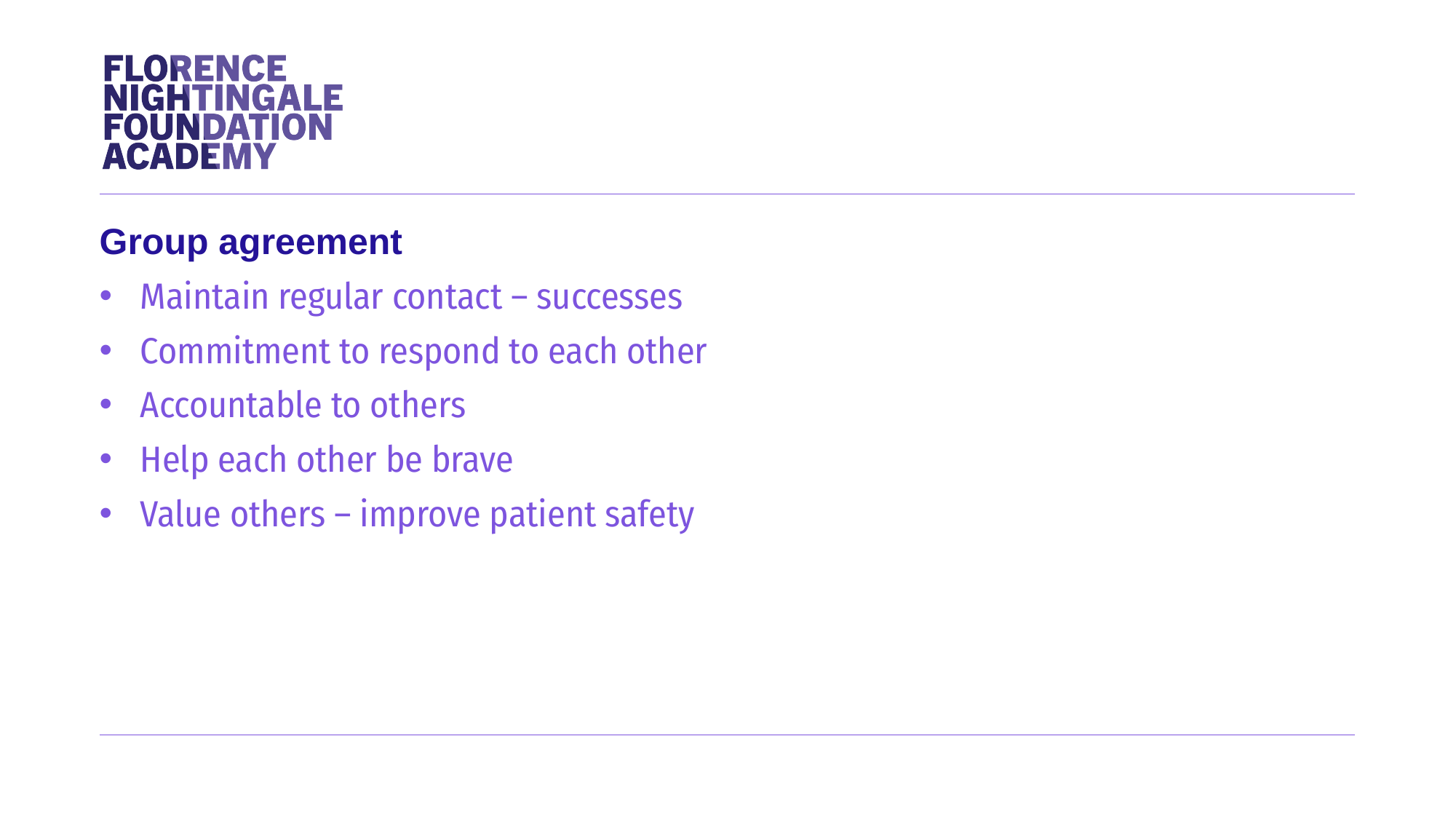

Group agreement
Maintain regular contact – successes
Commitment to respond to each other
Accountable to others
Help each other be brave
Value others – improve patient safety